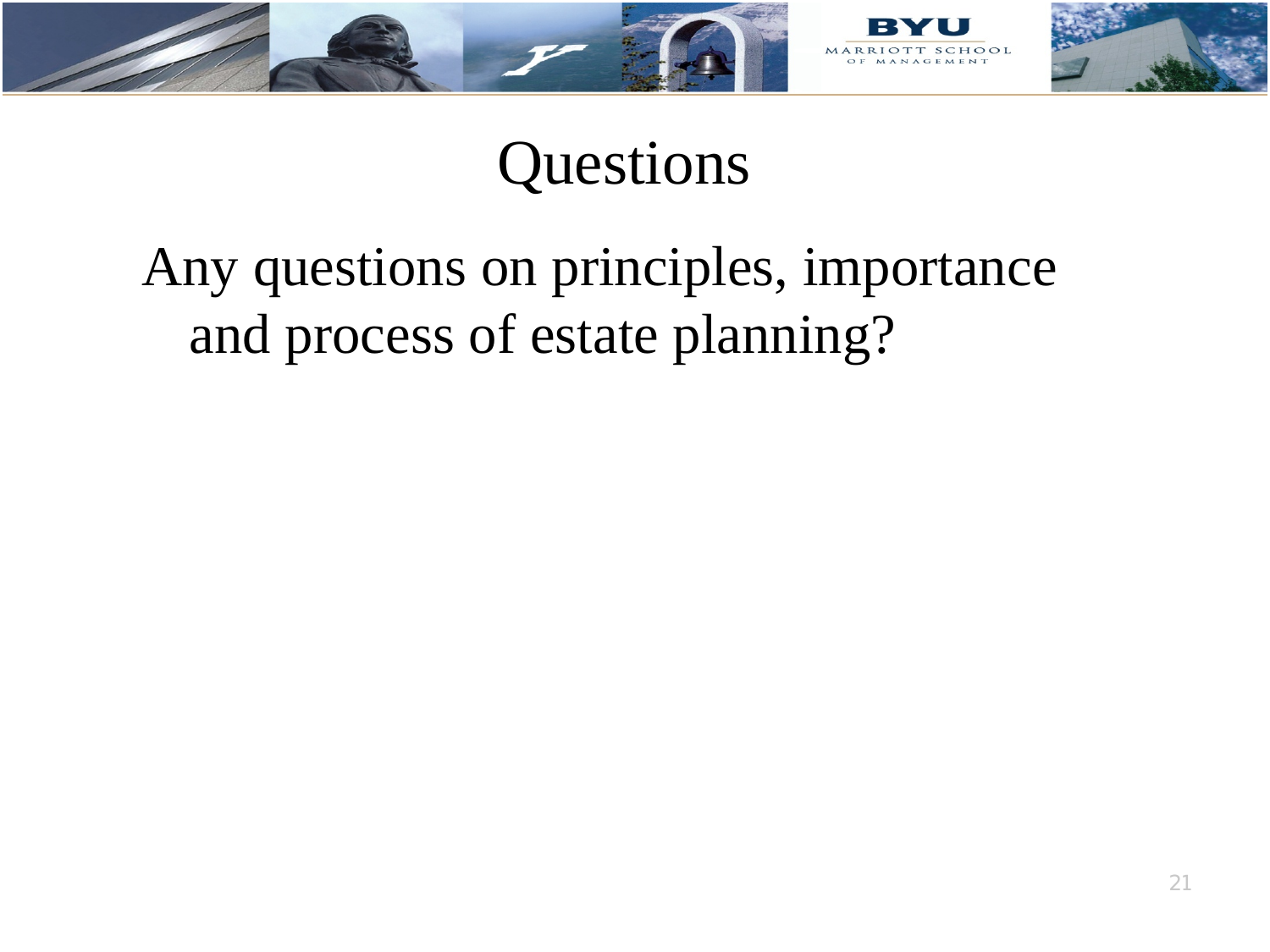

# Questions
Any questions on principles, importance and process of estate planning?

21